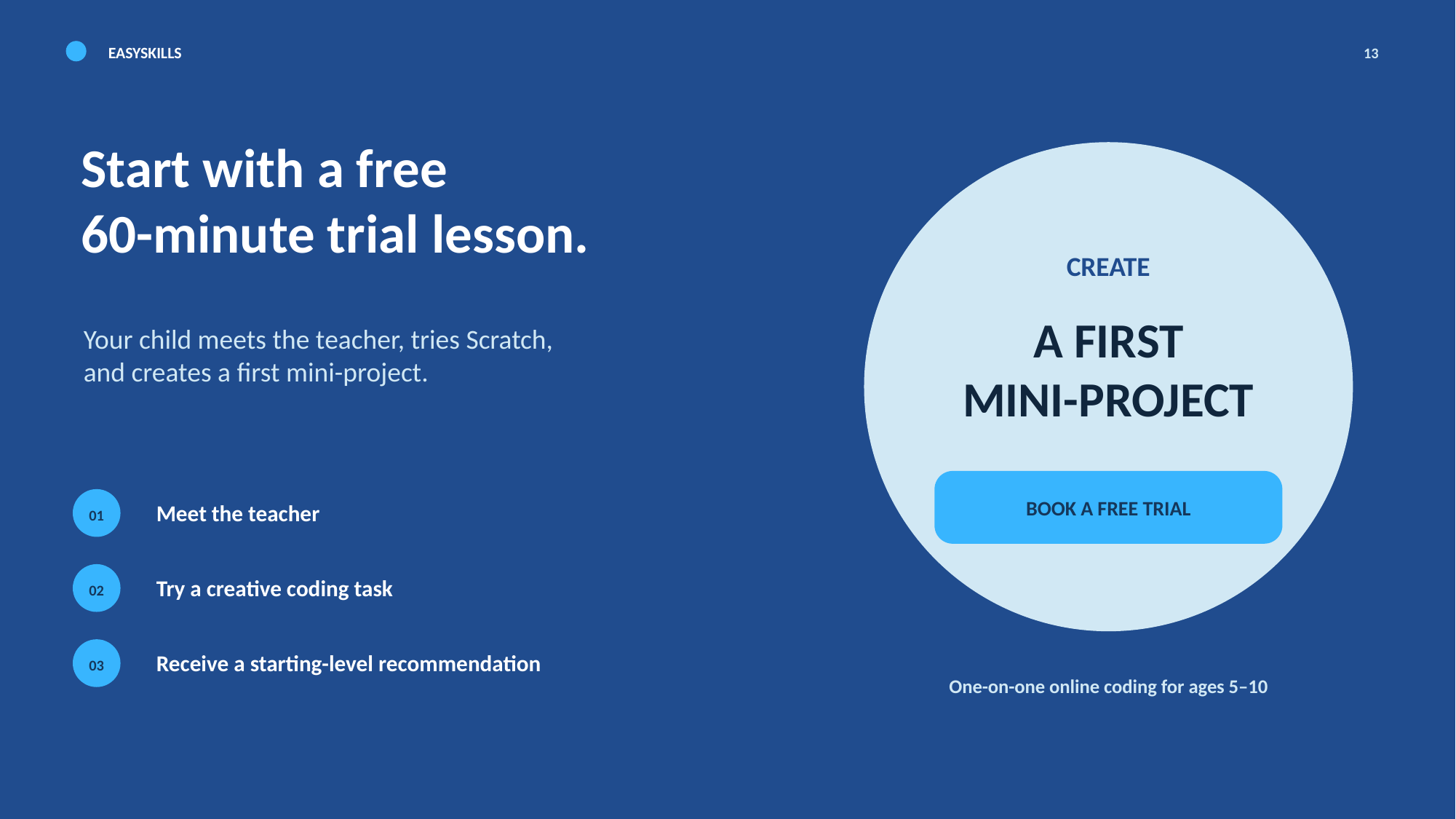

EASYSKILLS
13

Start with a free
60-minute trial lesson.

CREATE
A FIRST
MINI-PROJECT
Your child meets the teacher, tries Scratch,
and creates a first mini-project.

BOOK A FREE TRIAL
Meet the teacher
01

Try a creative coding task
02

Receive a starting-level recommendation
03
One-on-one online coding for ages 5–10